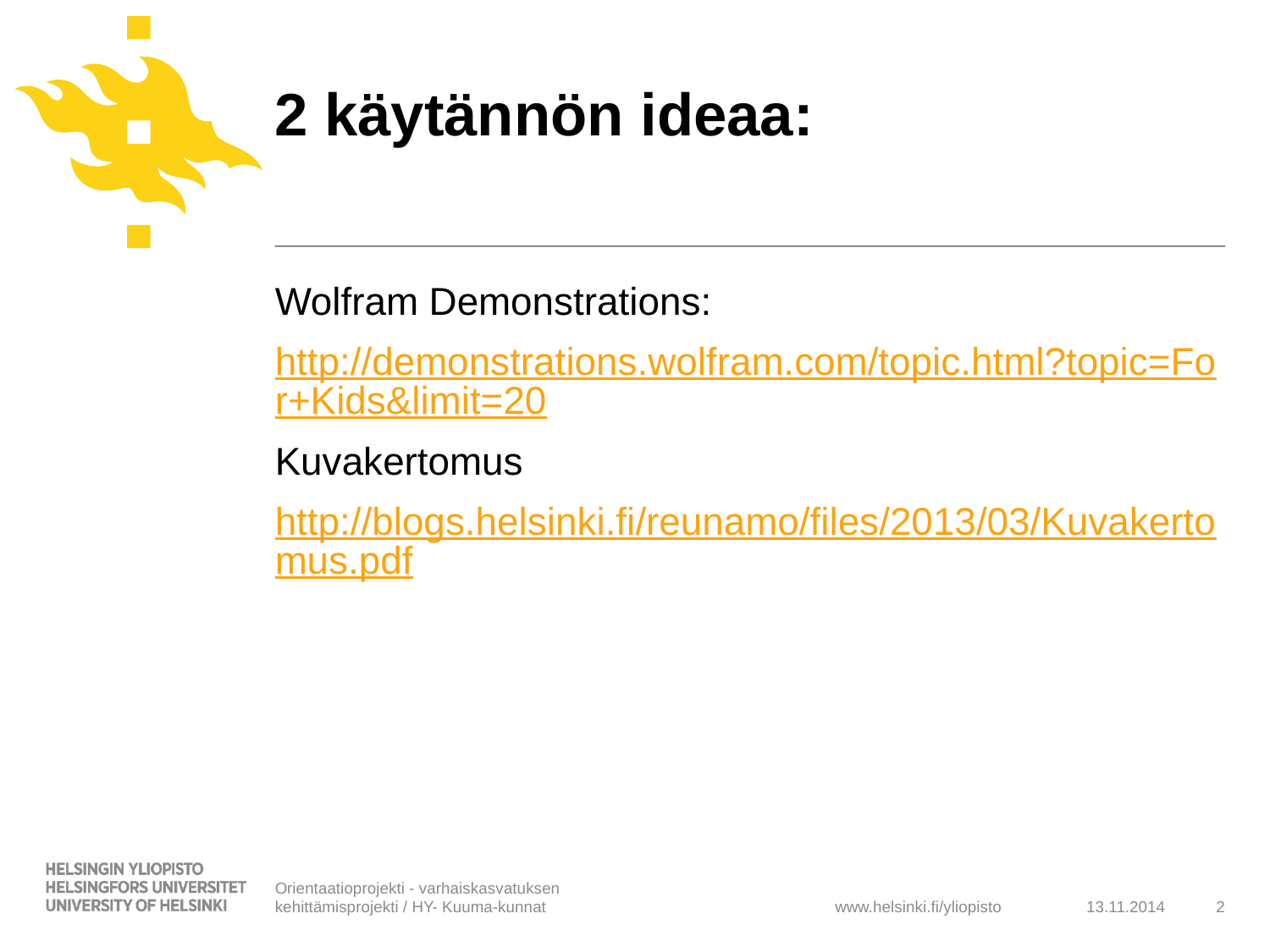

# 2 käytännön ideaa:
Wolfram Demonstrations:
http://demonstrations.wolfram.com/topic.html?topic=For+Kids&limit=20
Kuvakertomus
http://blogs.helsinki.fi/reunamo/files/2013/03/Kuvakertomus.pdf

Orientaatioprojekti - varhaiskasvatuksen kehittämisprojekti / HY- Kuuma-kunnat
13.11.2014
2